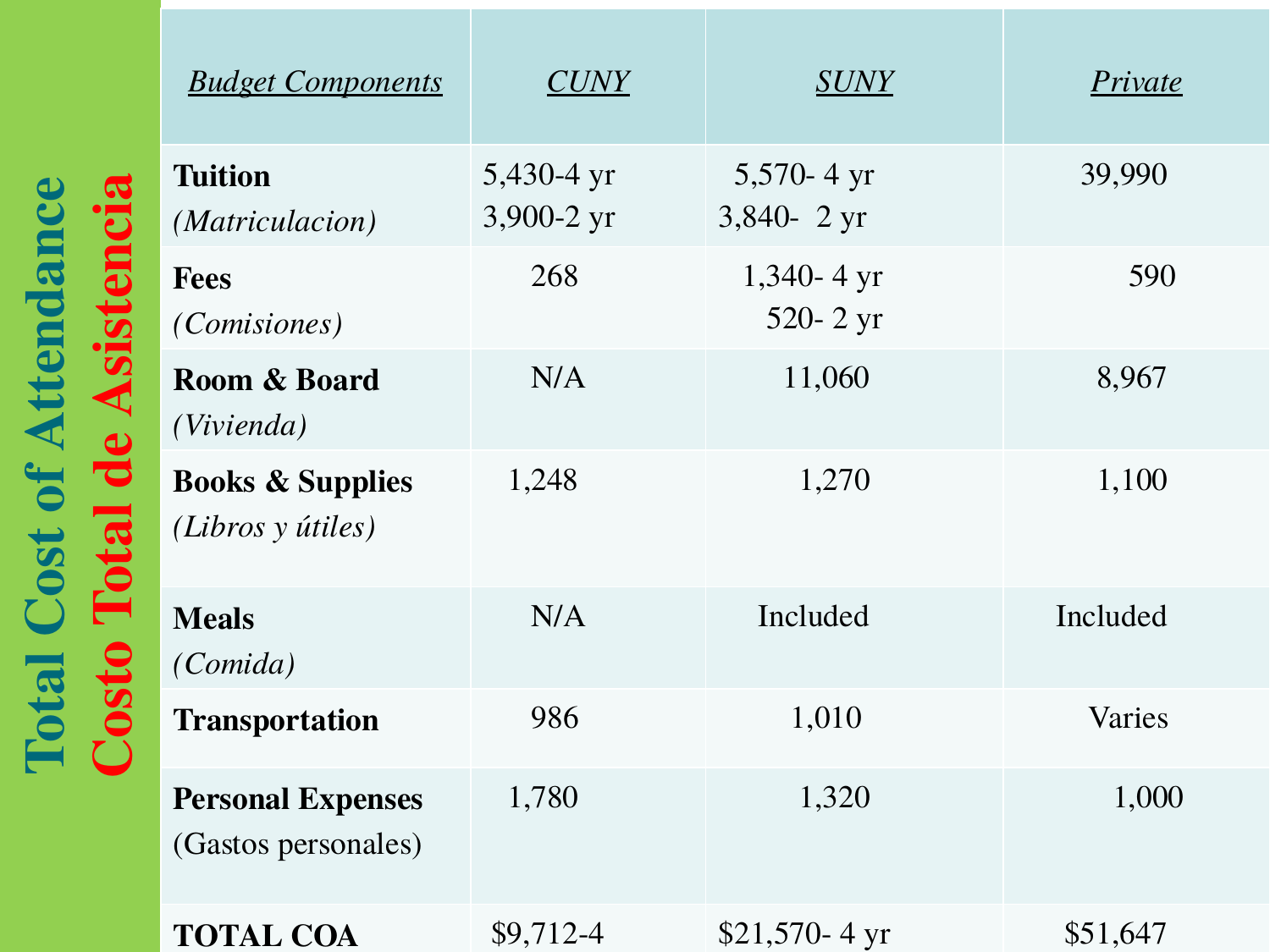

| Budget Components | CUNY | SUNY | Private |
| --- | --- | --- | --- |
| Tuition (Matriculacion) | 5,430-4 yr 3,900-2 yr | 5,570- 4 yr 3,840- 2 yr | 39,990 |
| Fees (Comisiones) | 268 | 1,340- 4 yr 520- 2 yr | 590 |
| Room & Board (Vivienda) | N/A | 11,060 | 8,967 |
| Books & Supplies (Libros y útiles) | 1,248 | 1,270 | 1,100 |
| Meals (Comida) | N/A | Included | Included |
| Transportation | 986 | 1,010 | Varies |
| Personal Expenses (Gastos personales) | 1,780 | 1,320 | 1,000 |
| TOTAL COA | $9,712-4 $8,182-2 | $21,570- 4 yr $19,020- 2 yr | $51,647 |
# Total Cost of Attendance Costo Total de Asistencia